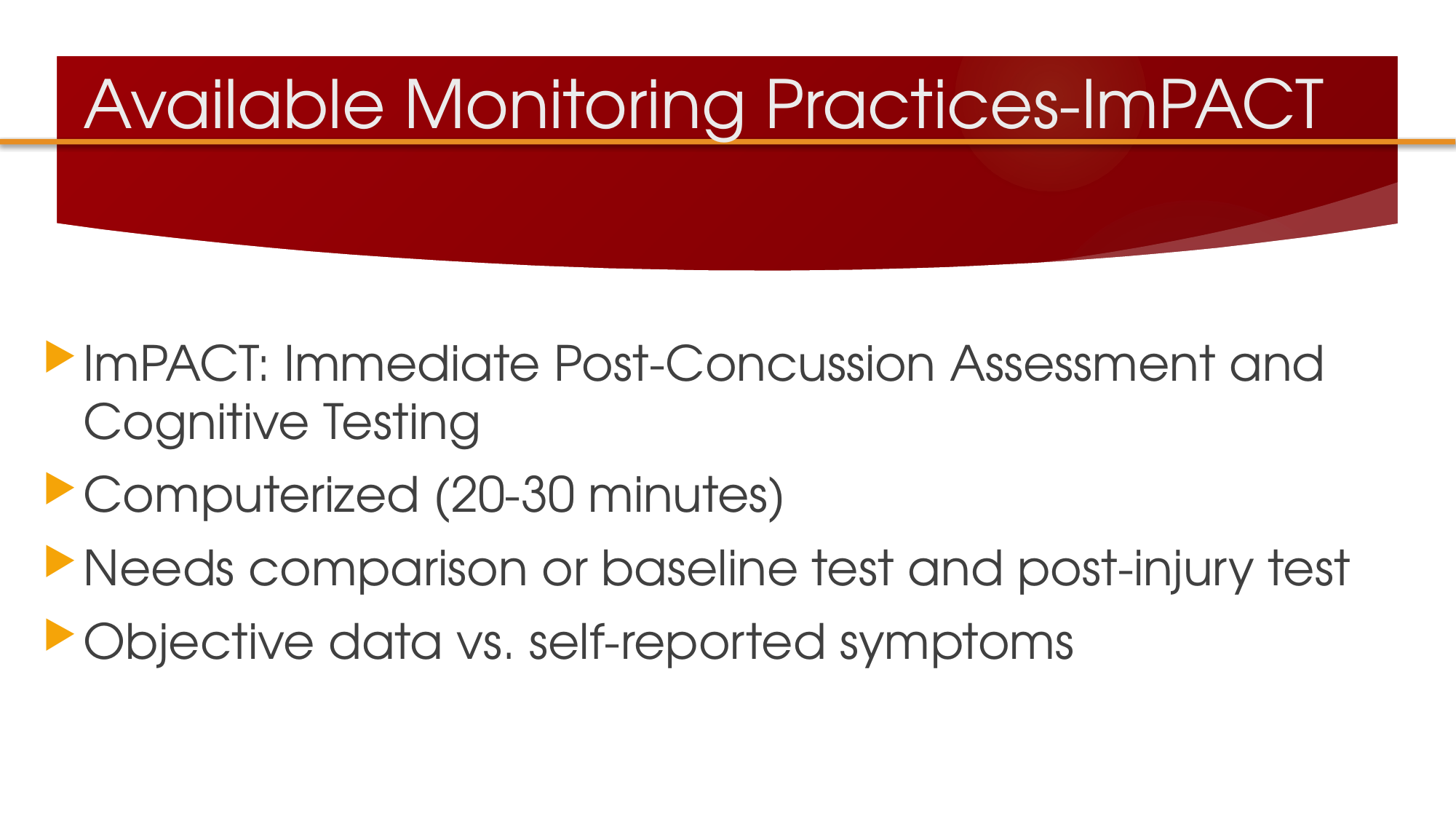

# Available Monitoring Practices-ImPACT
ImPACT: Immediate Post-Concussion Assessment and Cognitive Testing
Computerized (20-30 minutes)
Needs comparison or baseline test and post-injury test
Objective data vs. self-reported symptoms